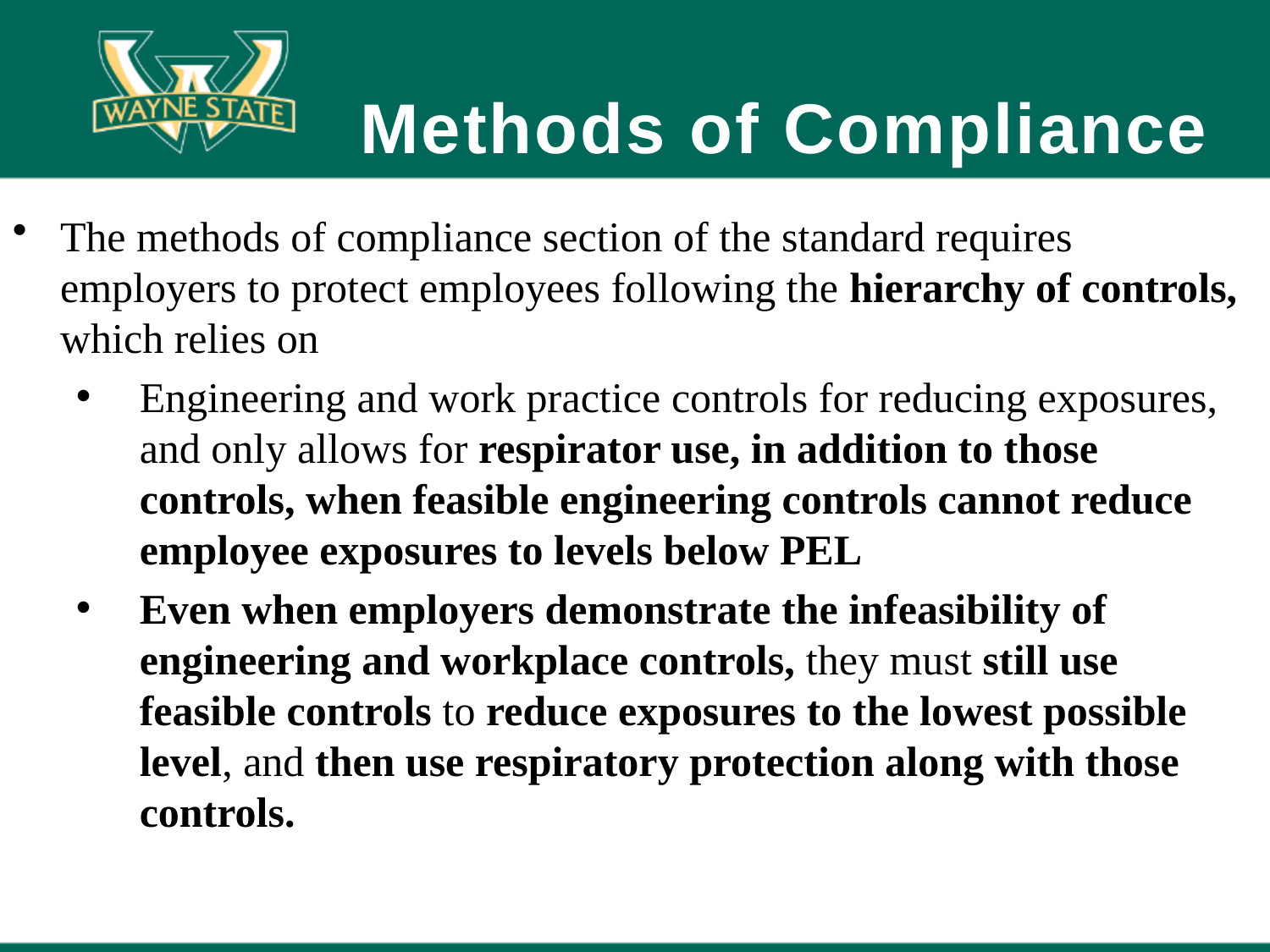

# Methods of Compliance
The methods of compliance section of the standard requires employers to protect employees following the hierarchy of controls, which relies on
Engineering and work practice controls for reducing exposures, and only allows for respirator use, in addition to those controls, when feasible engineering controls cannot reduce employee exposures to levels below PEL
Even when employers demonstrate the infeasibility of engineering and workplace controls, they must still use feasible controls to reduce exposures to the lowest possible level, and then use respiratory protection along with those controls.